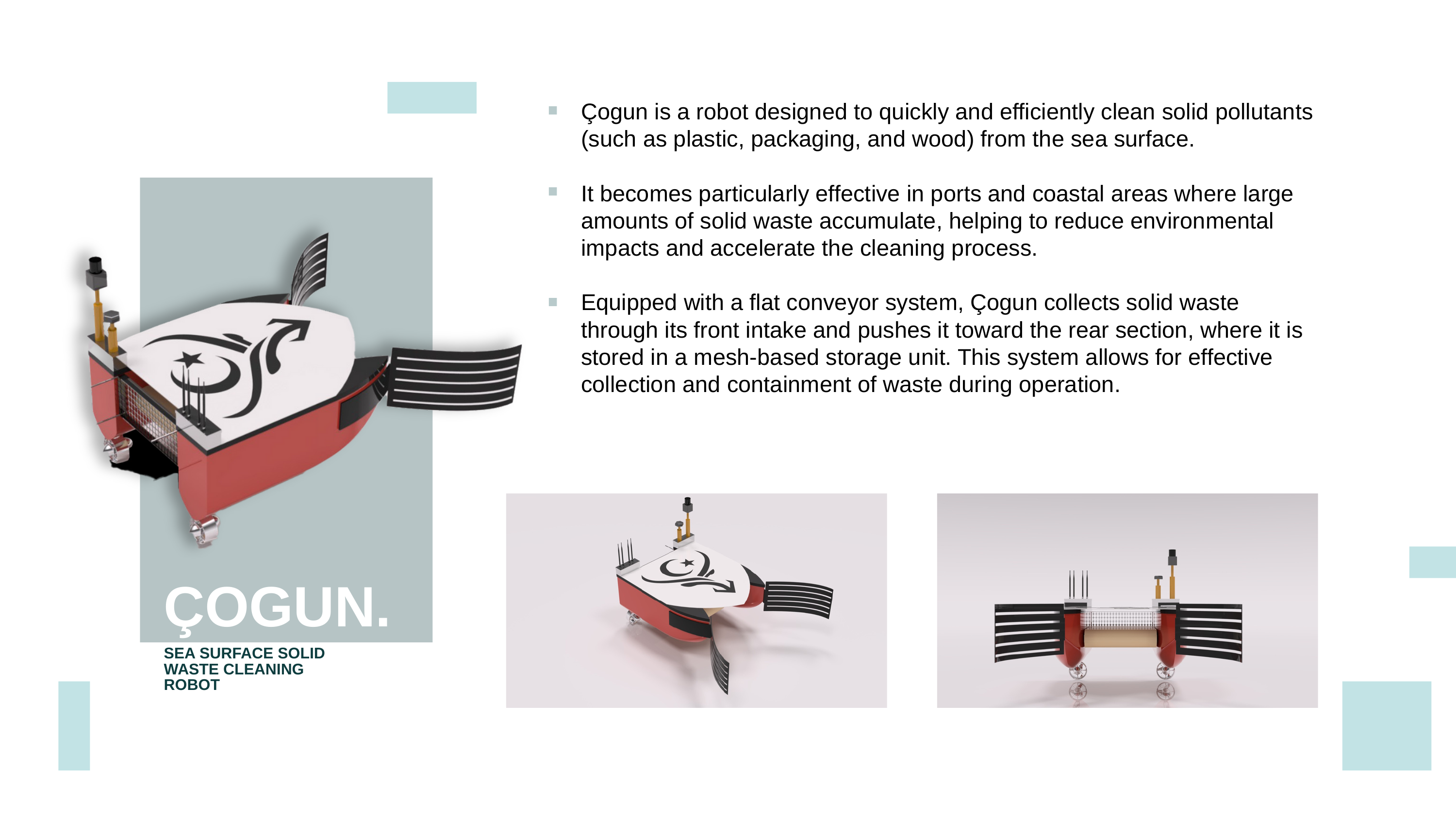

Çogun is a robot designed to quickly and efficiently clean solid pollutants (such as plastic, packaging, and wood) from the sea surface.

It becomes particularly effective in ports and coastal areas where large amounts of solid waste accumulate, helping to reduce environmental impacts and accelerate the cleaning process.

Equipped with a flat conveyor system, Çogun collects solid waste through its front intake and pushes it toward the rear section, where it is stored in a mesh-based storage unit. This system allows for effective collection and containment of waste during operation.

ÇOGUN.
SEA SURFACE SOLID WASTE CLEANING ROBOT